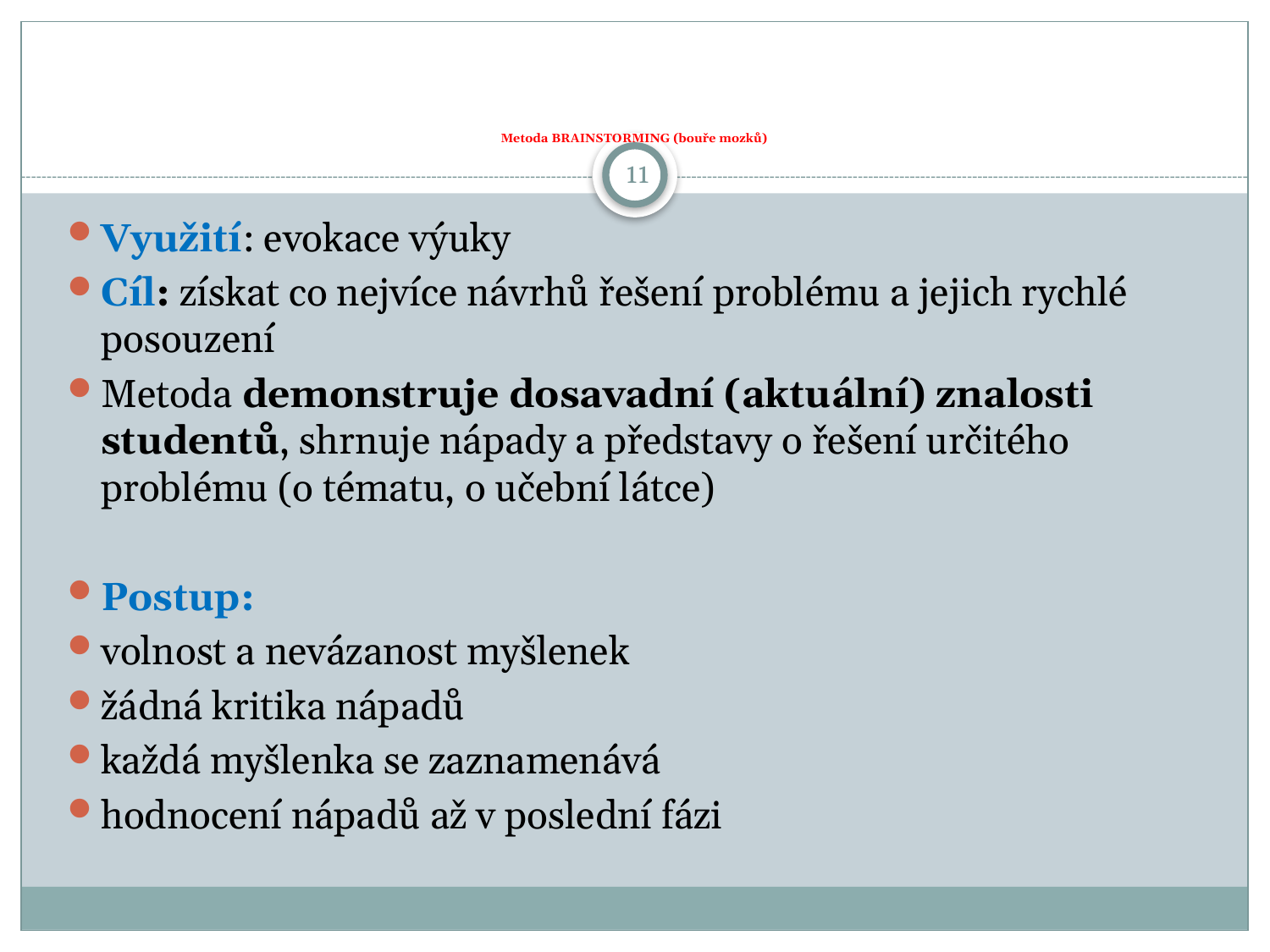

# Metoda BRAINSTORMING (bouře mozků)
11
Využití: evokace výuky
Cíl: získat co nejvíce návrhů řešení problému a jejich rychlé posouzení
Metoda demonstruje dosavadní (aktuální) znalosti studentů, shrnuje nápady a představy o řešení určitého problému (o tématu, o učební látce)

Postup:
volnost a nevázanost myšlenek
žádná kritika nápadů
každá myšlenka se zaznamenává
hodnocení nápadů až v poslední fázi